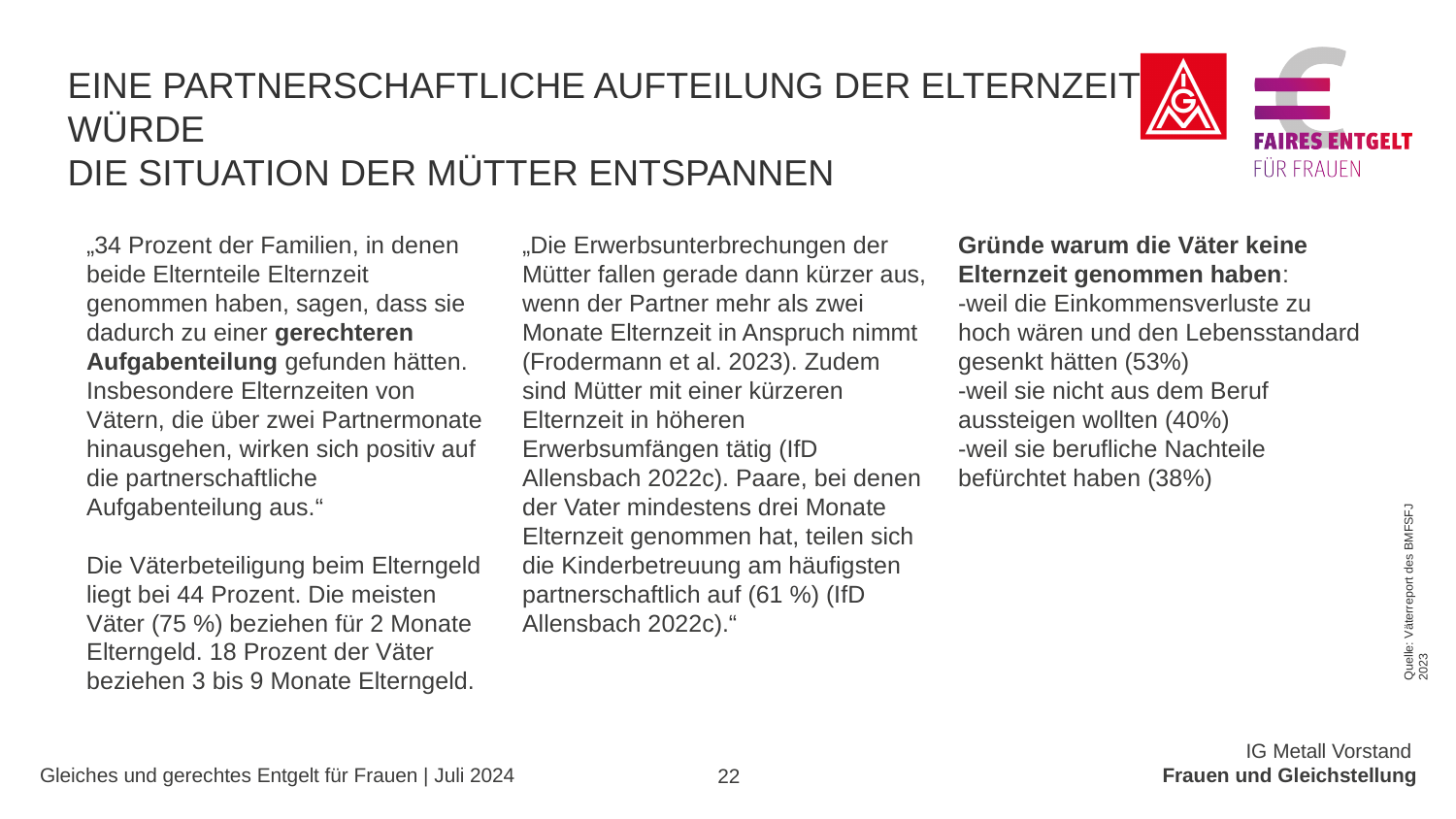

EINE PARTNERSCHAFTLICHE AUFTEILUNG DER ELTERNZEIT WÜRDE
DIE SITUATION DER MÜTTER ENTSPANNEN
„34 Prozent der Familien, in denen beide Elternteile Elternzeit genommen haben, sagen, dass sie dadurch zu einer gerechteren Aufgabenteilung gefunden hätten. Insbesondere Elternzeiten von Vätern, die über zwei Partnermonate hinausgehen, wirken sich positiv auf die partnerschaftliche Aufgabenteilung aus.“

Die Väterbeteiligung beim Elterngeld liegt bei 44 Prozent. Die meisten Väter (75 %) beziehen für 2 Monate Elterngeld. 18 Prozent der Väter beziehen 3 bis 9 Monate Elterngeld.

„Die Erwerbsunterbrechungen der Mütter fallen gerade dann kürzer aus, wenn der Partner mehr als zwei Monate Elternzeit in Anspruch nimmt (Frodermann et al. 2023). Zudem sind Mütter mit einer kürzeren Elternzeit in höheren Erwerbsumfängen tätig (IfD Allensbach 2022c). Paare, bei denen der Vater mindestens drei Monate Elternzeit genommen hat, teilen sich die Kinderbetreuung am häufigsten partnerschaftlich auf (61 %) (IfD Allensbach 2022c).“

Gründe warum die Väter keine Elternzeit genommen haben:
-weil die Einkommensverluste zu hoch wären und den Lebensstandard gesenkt hätten (53%)
-weil sie nicht aus dem Beruf aussteigen wollten (40%)
-weil sie berufliche Nachteile befürchtet haben (38%)

Quelle: Väterreport des BMFSFJ 2023